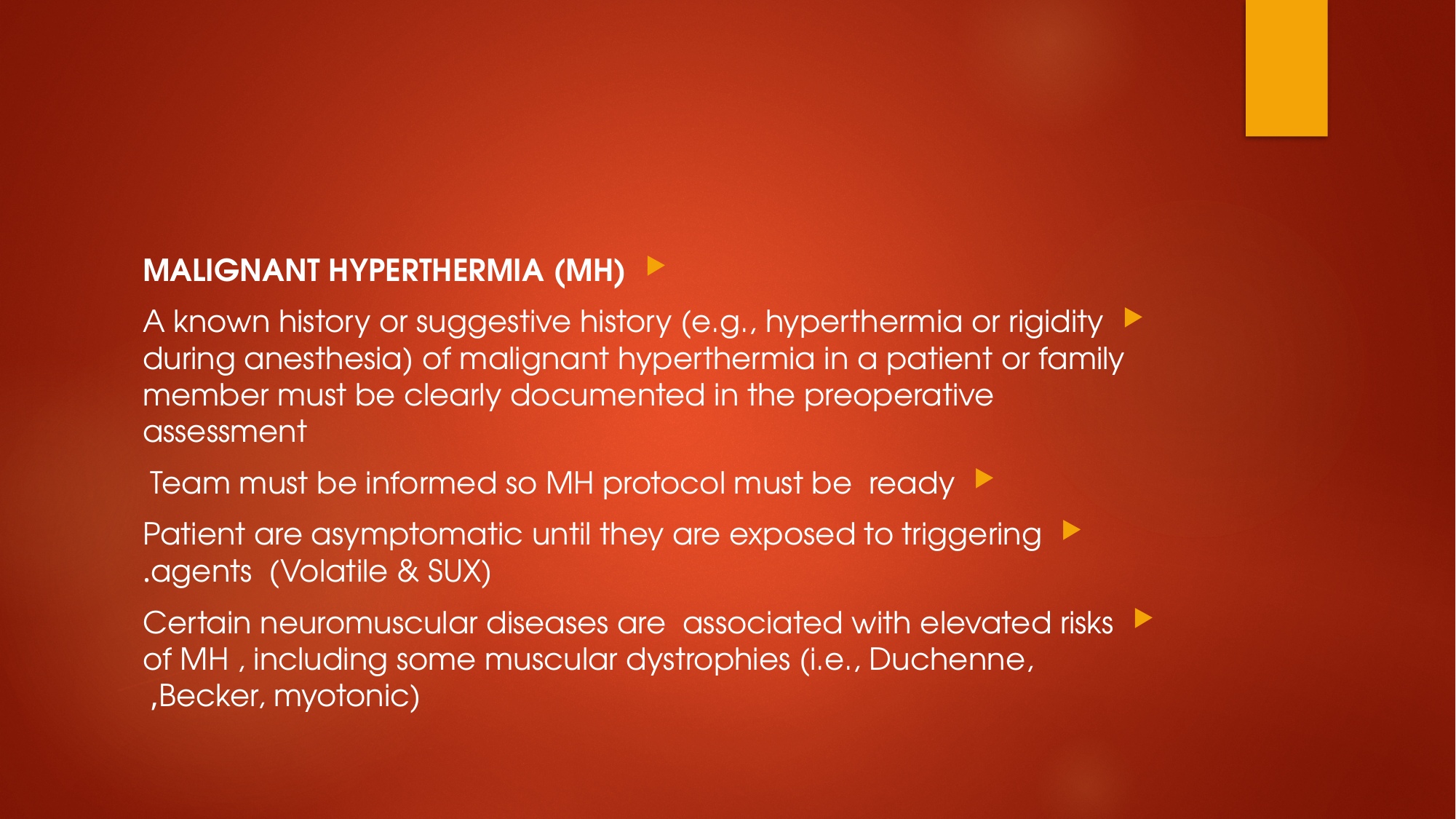

#
MALIGNANT HYPERTHERMIA (MH)
A known history or suggestive history (e.g., hyperthermia or rigidity during anesthesia) of malignant hyperthermia in a patient or family member must be clearly documented in the preoperative assessment
Team must be informed so MH protocol must be  ready
Patient are asymptomatic until they are exposed to triggering agents  (Volatile & SUX).
Certain neuromuscular diseases are  associated with elevated risks of MH , including some muscular dystrophies (i.e., Duchenne, Becker, myotonic),